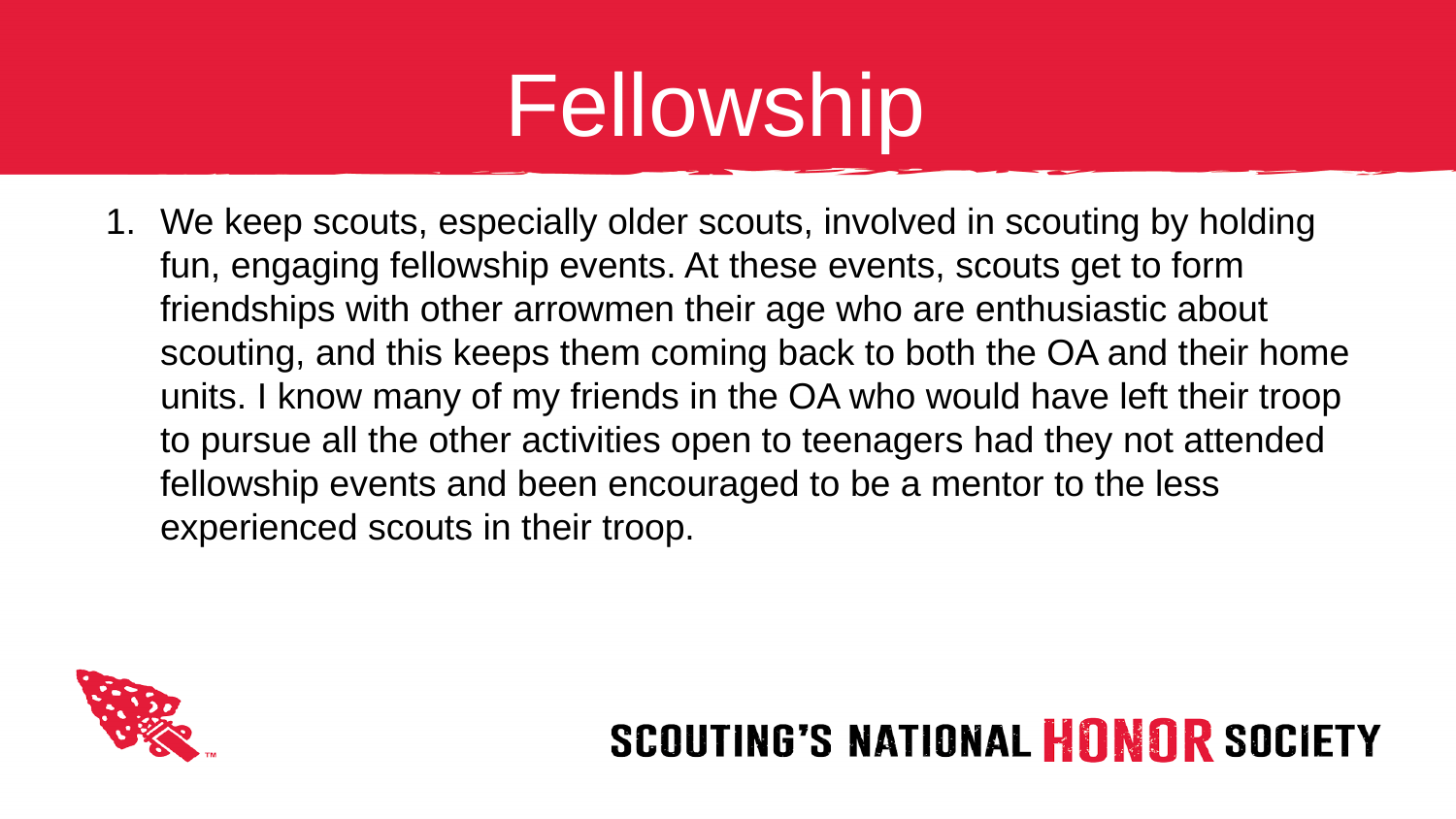

# Fellowship
We keep scouts, especially older scouts, involved in scouting by holding fun, engaging fellowship events. At these events, scouts get to form friendships with other arrowmen their age who are enthusiastic about scouting, and this keeps them coming back to both the OA and their home units. I know many of my friends in the OA who would have left their troop to pursue all the other activities open to teenagers had they not attended fellowship events and been encouraged to be a mentor to the less experienced scouts in their troop.